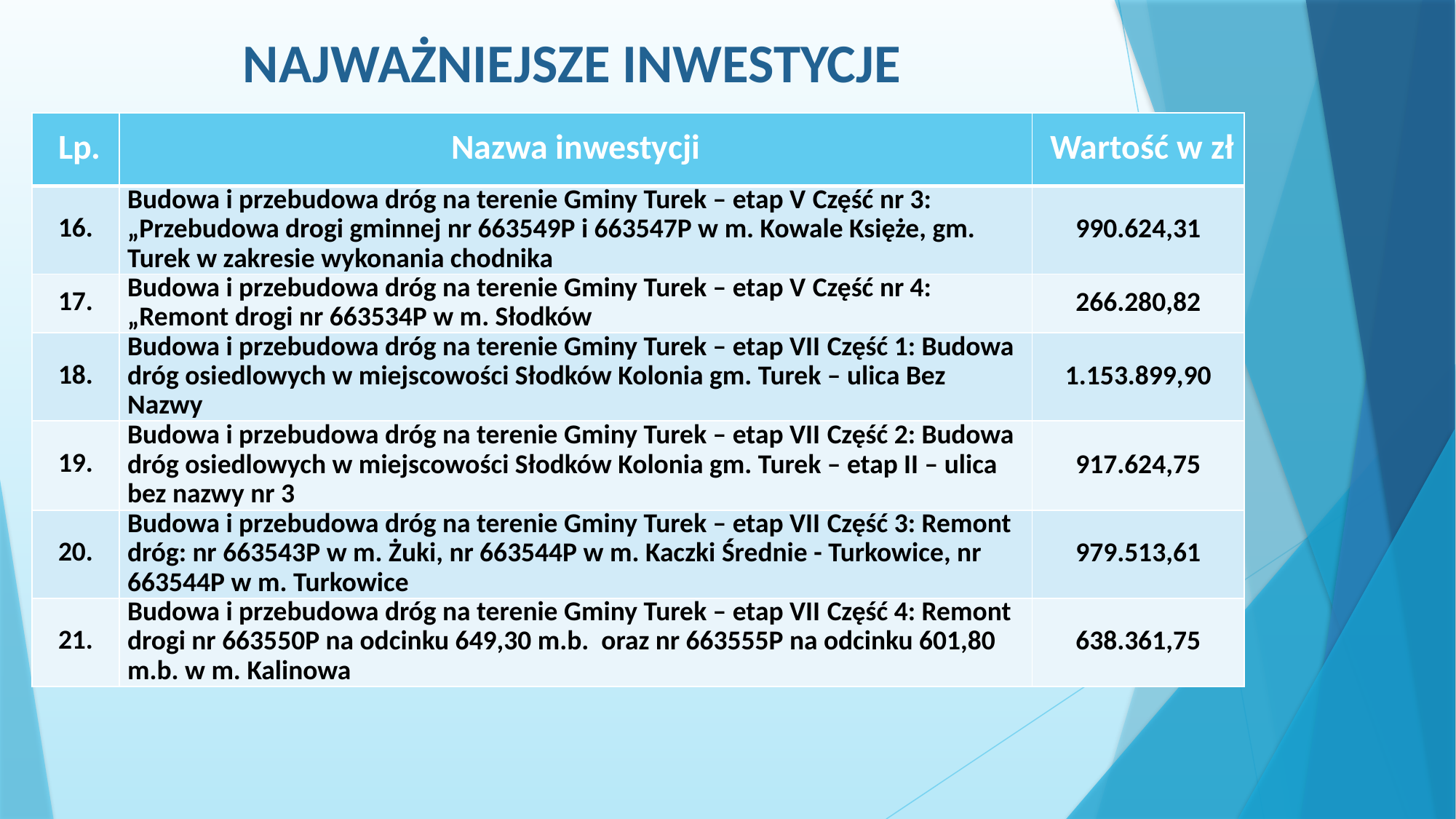

# NAJWAŻNIEJSZE INWESTYCJE
| Lp. | Nazwa inwestycji | Wartość w zł |
| --- | --- | --- |
| 16. | Budowa i przebudowa dróg na terenie Gminy Turek – etap V Część nr 3: „Przebudowa drogi gminnej nr 663549P i 663547P w m. Kowale Księże, gm. Turek w zakresie wykonania chodnika | 990.624,31 |
| 17. | Budowa i przebudowa dróg na terenie Gminy Turek – etap V Część nr 4: „Remont drogi nr 663534P w m. Słodków | 266.280,82 |
| 18. | Budowa i przebudowa dróg na terenie Gminy Turek – etap VII Część 1: Budowa dróg osiedlowych w miejscowości Słodków Kolonia gm. Turek – ulica Bez Nazwy | 1.153.899,90 |
| 19. | Budowa i przebudowa dróg na terenie Gminy Turek – etap VII Część 2: Budowa dróg osiedlowych w miejscowości Słodków Kolonia gm. Turek – etap II – ulica bez nazwy nr 3 | 917.624,75 |
| 20. | Budowa i przebudowa dróg na terenie Gminy Turek – etap VII Część 3: Remont dróg: nr 663543P w m. Żuki, nr 663544P w m. Kaczki Średnie - Turkowice, nr 663544P w m. Turkowice | 979.513,61 |
| 21. | Budowa i przebudowa dróg na terenie Gminy Turek – etap VII Część 4: Remont drogi nr 663550P na odcinku 649,30 m.b. oraz nr 663555P na odcinku 601,80 m.b. w m. Kalinowa | 638.361,75 |